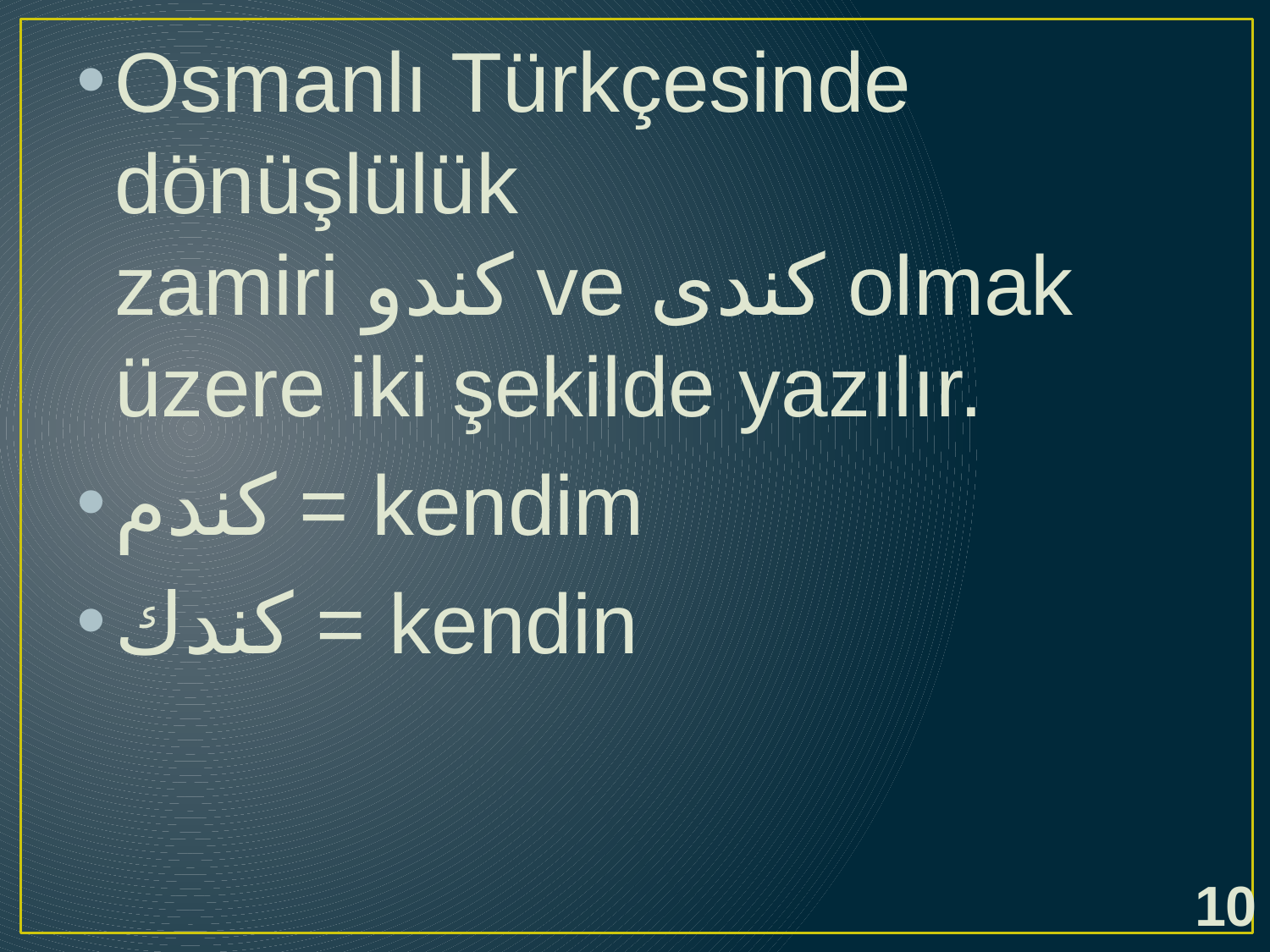

Osmanlı Türkçesinde dönüşlülük zamiri كندو ve كندى olmak üzere iki şekilde yazılır.
كندم = kendim
كندك = kendin
10